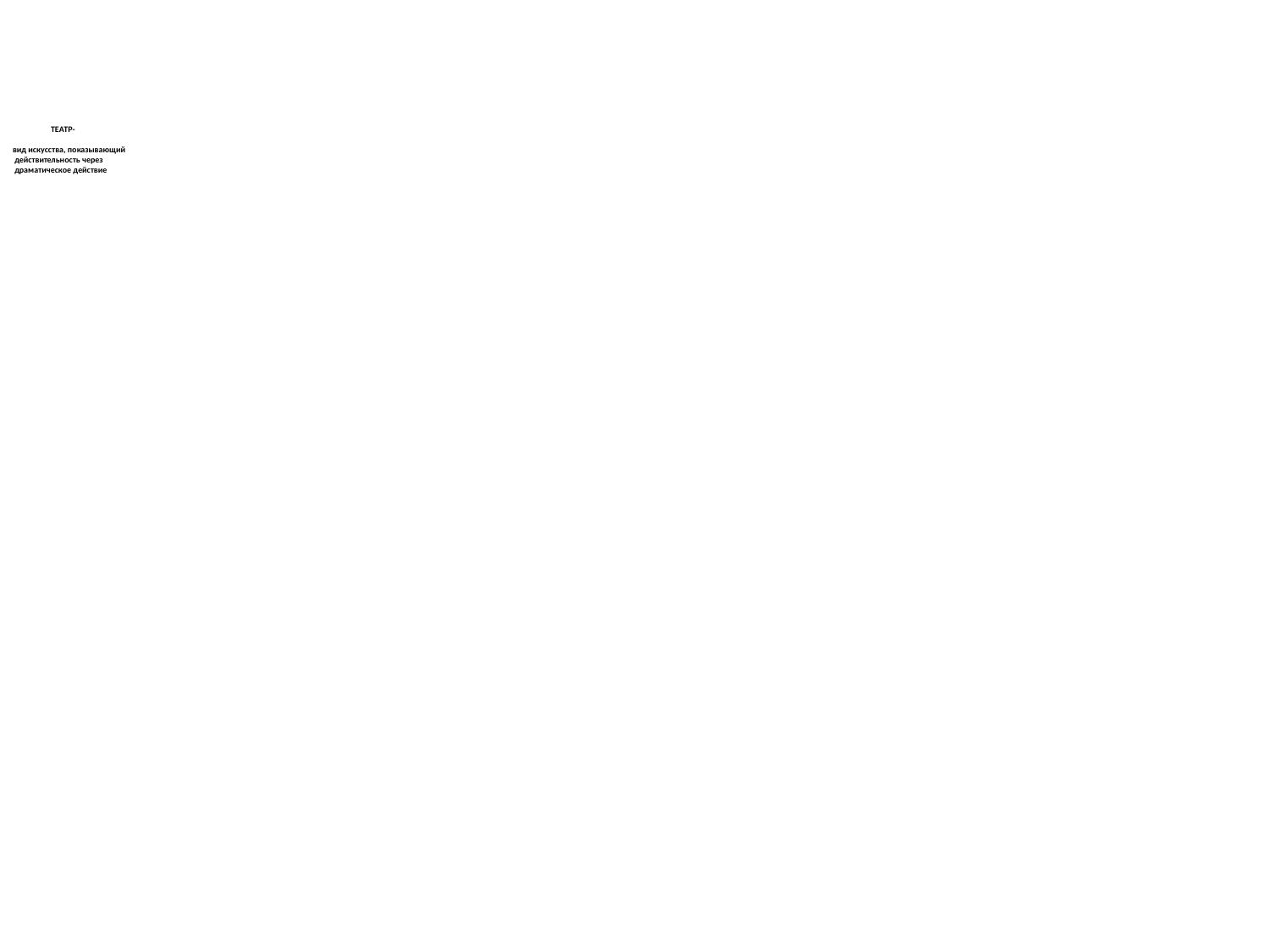

# ТЕАТР- вид искусства, показывающий действительность через драматическое действие